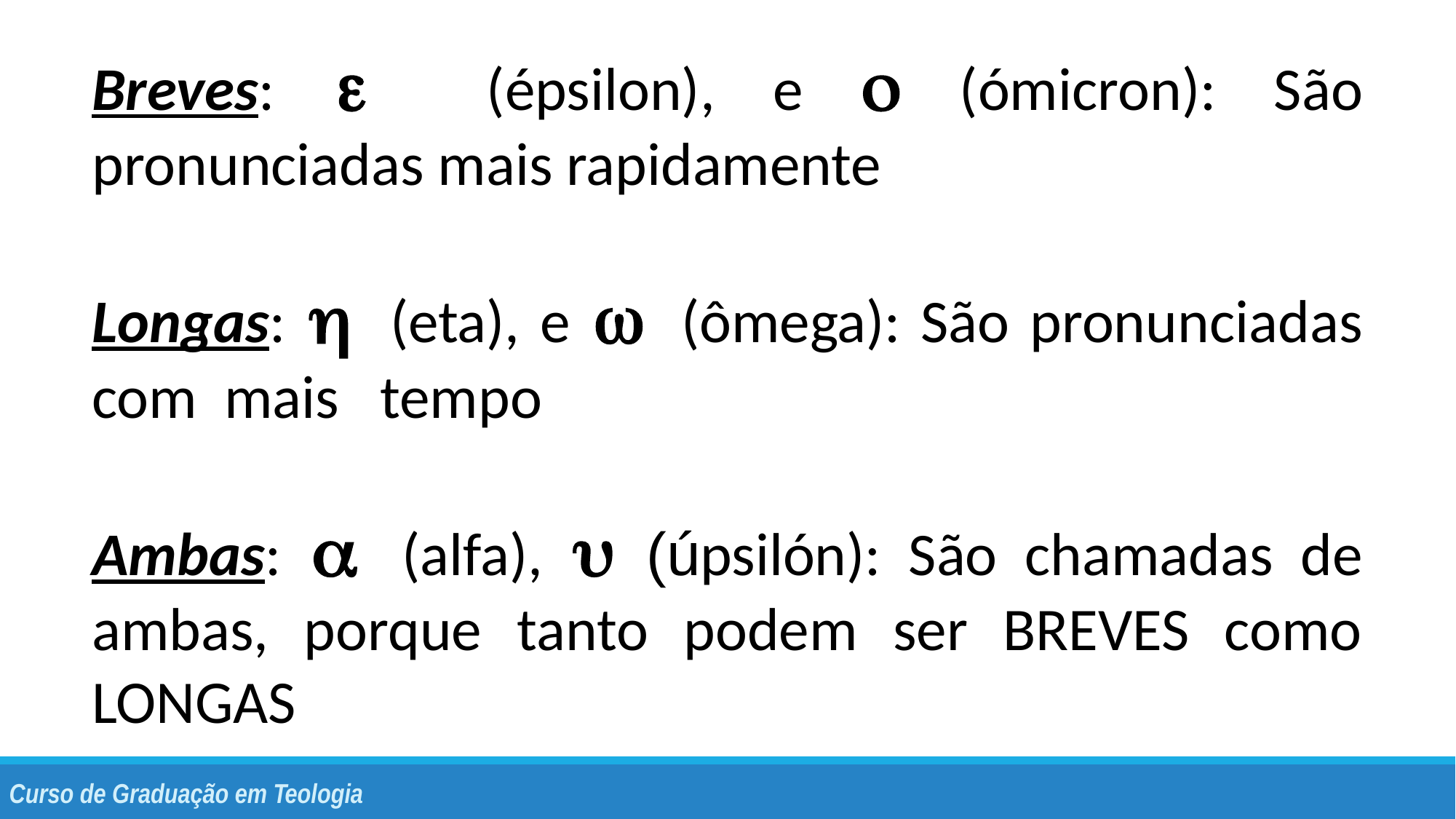

Breves: ε  (épsilon), e ο (ómicron): São pronunciadas mais rapidamente

Longas: η (eta), e ω (ômega): São pronunciadas com  mais   tempo

Ambas: α (alfa), υ (úpsilón): São chamadas de ambas, porque tanto podem ser BREVES como LONGAS

Curso de Graduação em Teologia